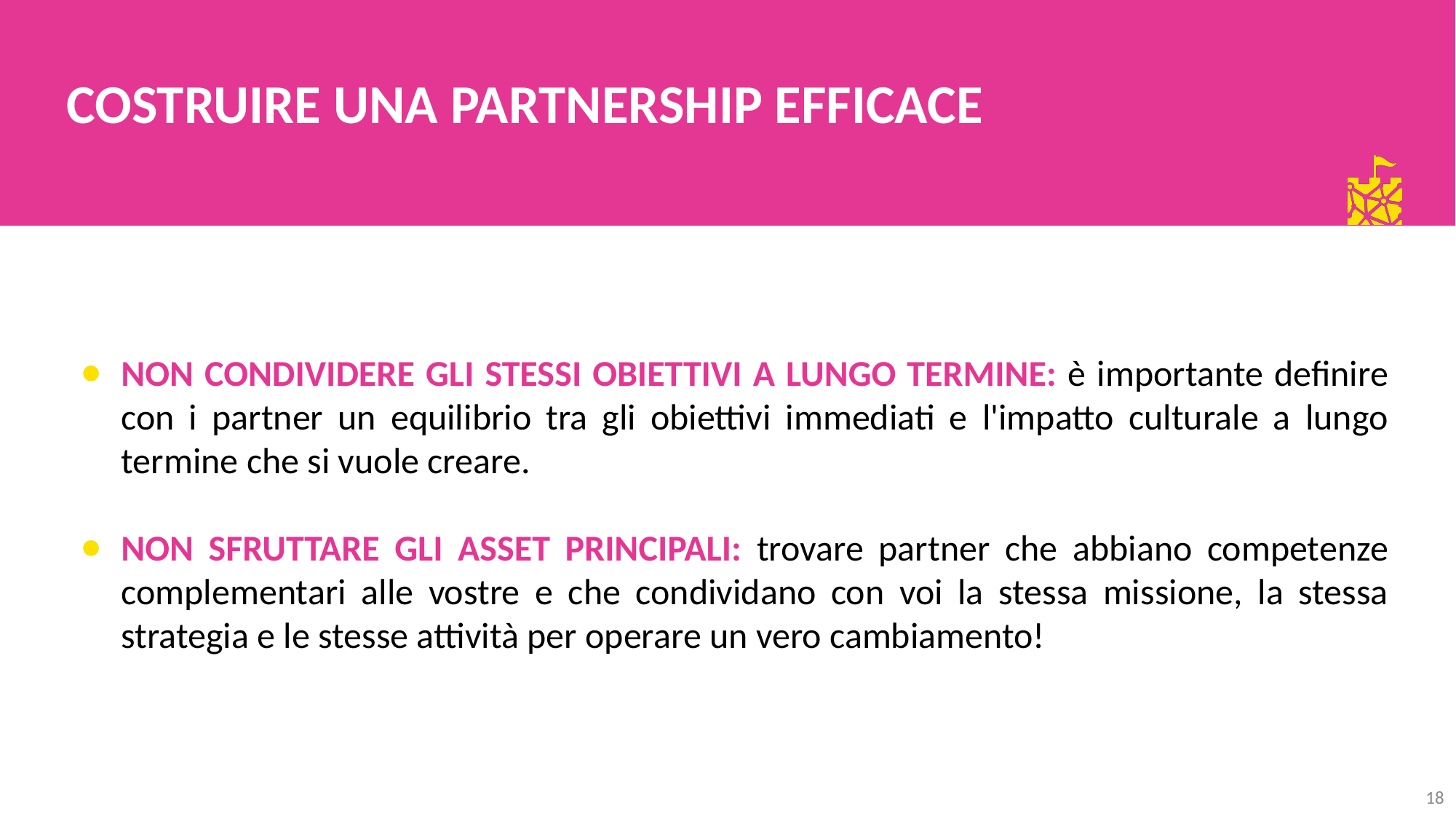

COSTRUIRE UNA PARTNERSHIP EFFICACE
NON CONDIVIDERE GLI STESSI OBIETTIVI A LUNGO TERMINE: è importante definire con i partner un equilibrio tra gli obiettivi immediati e l'impatto culturale a lungo termine che si vuole creare.

NON SFRUTTARE GLI ASSET PRINCIPALI: trovare partner che abbiano competenze complementari alle vostre e che condividano con voi la stessa missione, la stessa strategia e le stesse attività per operare un vero cambiamento!
18